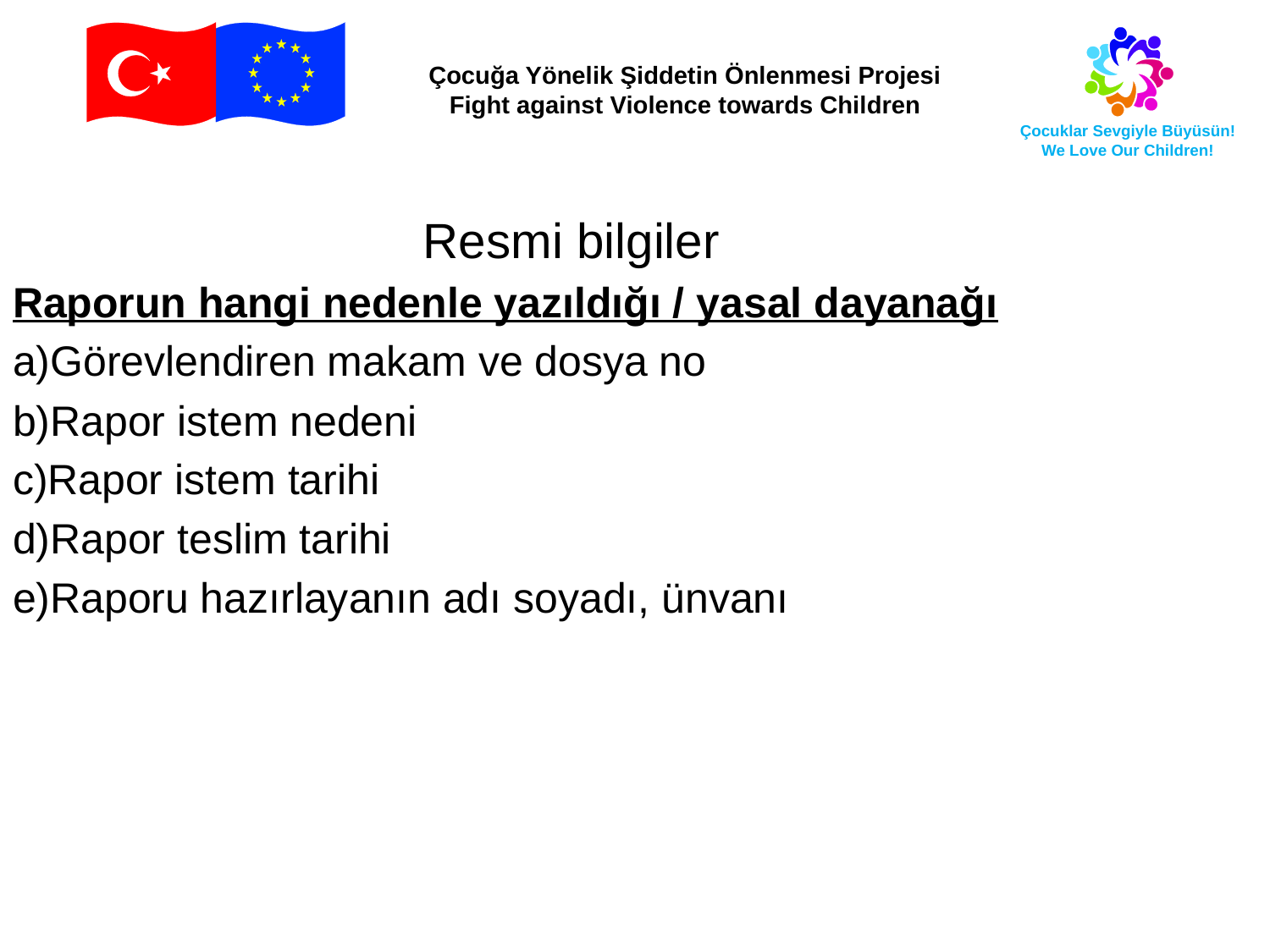

Resmi bilgiler
Raporun hangi nedenle yazıldığı / yasal dayanağı
a)Görevlendiren makam ve dosya no
b)Rapor istem nedeni
c)Rapor istem tarihi
d)Rapor teslim tarihi
e)Raporu hazırlayanın adı soyadı, ünvanı